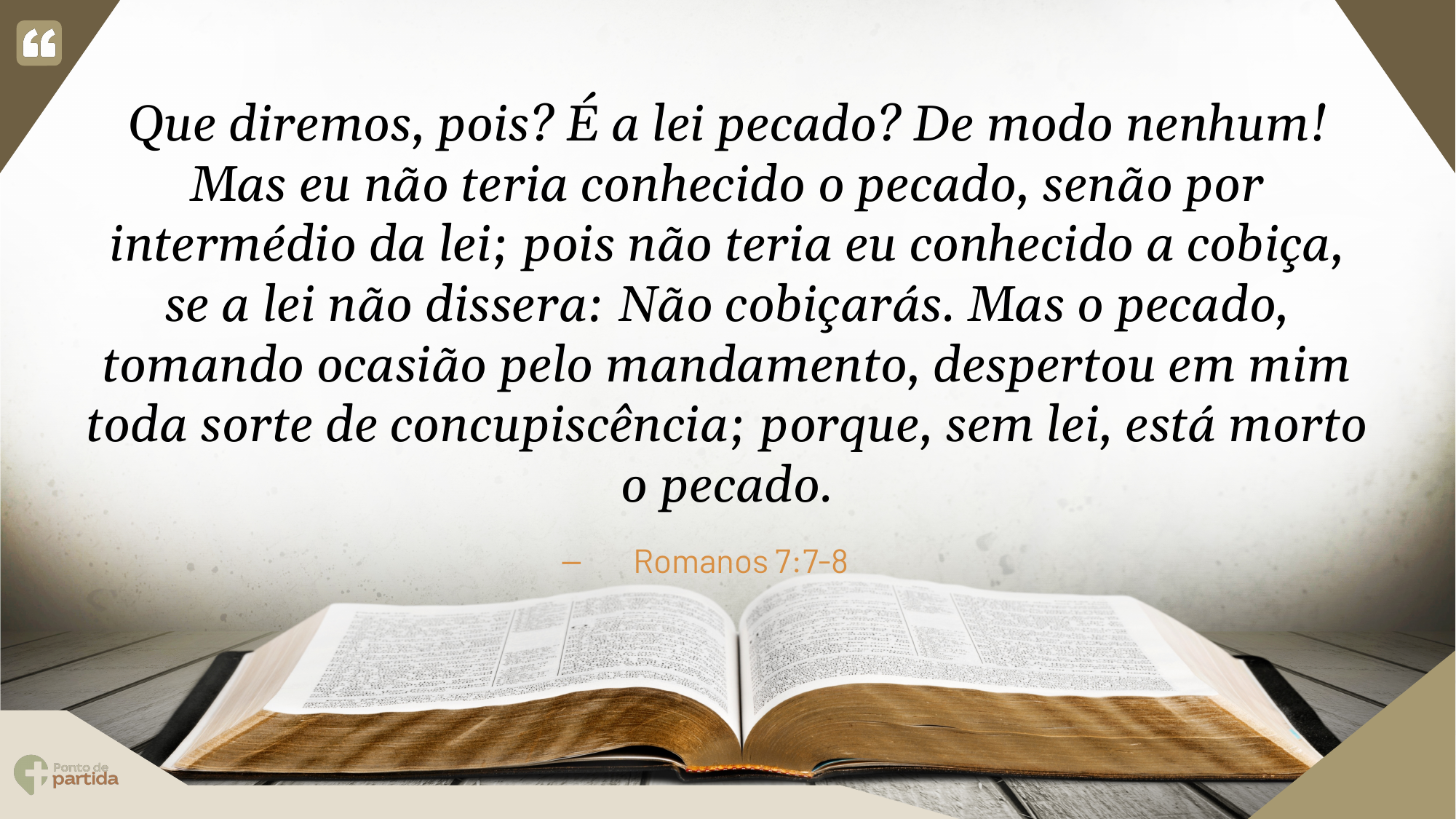

Que diremos, pois? É a lei pecado? De modo nenhum! Mas eu não teria conhecido o pecado, senão por intermédio da lei; pois não teria eu conhecido a cobiça, se a lei não dissera: Não cobiçarás. Mas o pecado, tomando ocasião pelo mandamento, despertou em mim toda sorte de concupiscência; porque, sem lei, está morto o pecado.
Romanos 7:7-8